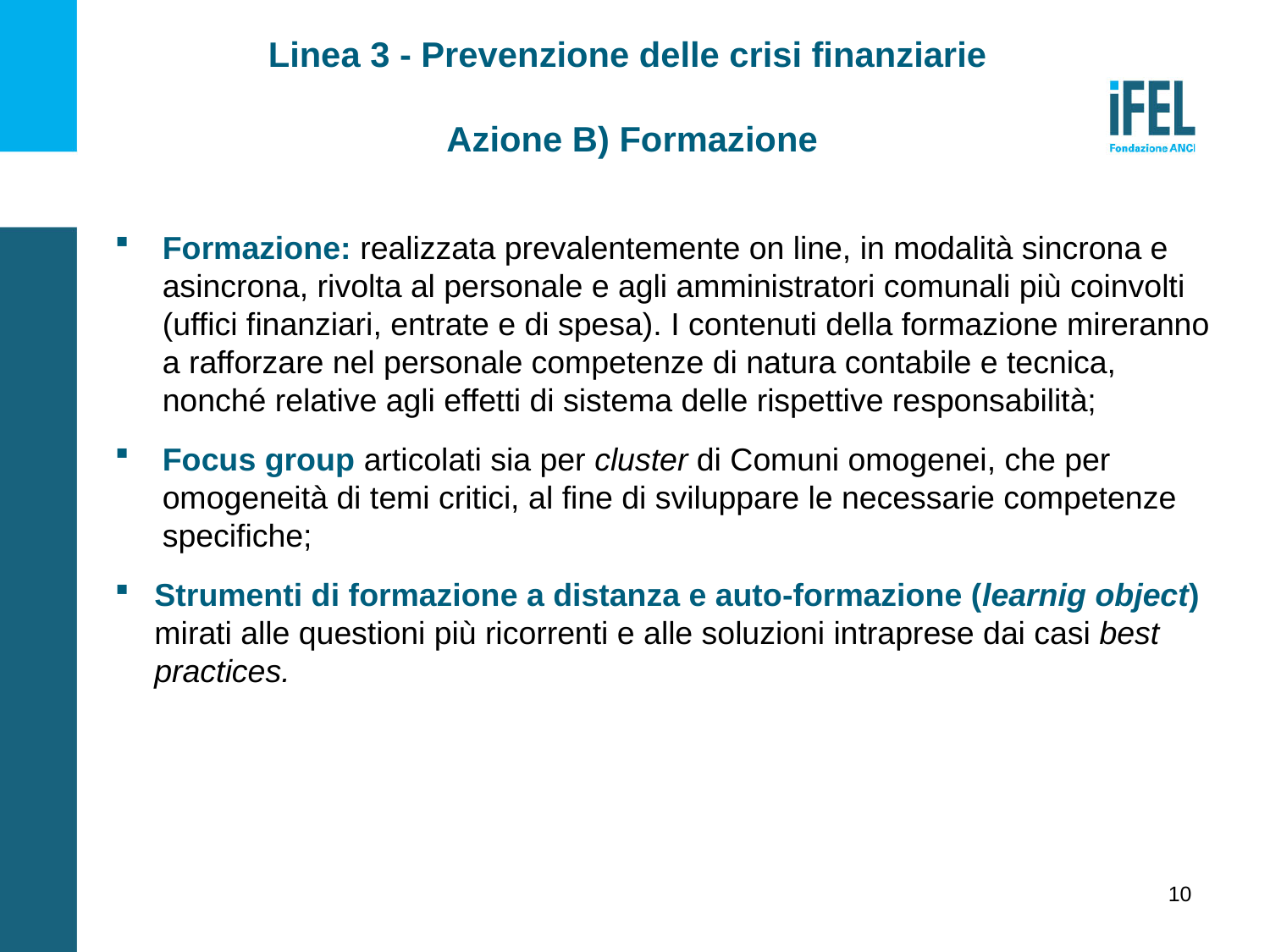

Linea 3 - Prevenzione delle crisi finanziarie
Azione B) Formazione

Formazione: realizzata prevalentemente on line, in modalità sincrona e asincrona, rivolta al personale e agli amministratori comunali più coinvolti (uffici finanziari, entrate e di spesa). I contenuti della formazione mireranno a rafforzare nel personale competenze di natura contabile e tecnica, nonché relative agli effetti di sistema delle rispettive responsabilità;
Focus group articolati sia per cluster di Comuni omogenei, che per omogeneità di temi critici, al fine di sviluppare le necessarie competenze specifiche;
Strumenti di formazione a distanza e auto-formazione (learnig object) mirati alle questioni più ricorrenti e alle soluzioni intraprese dai casi best practices.

10